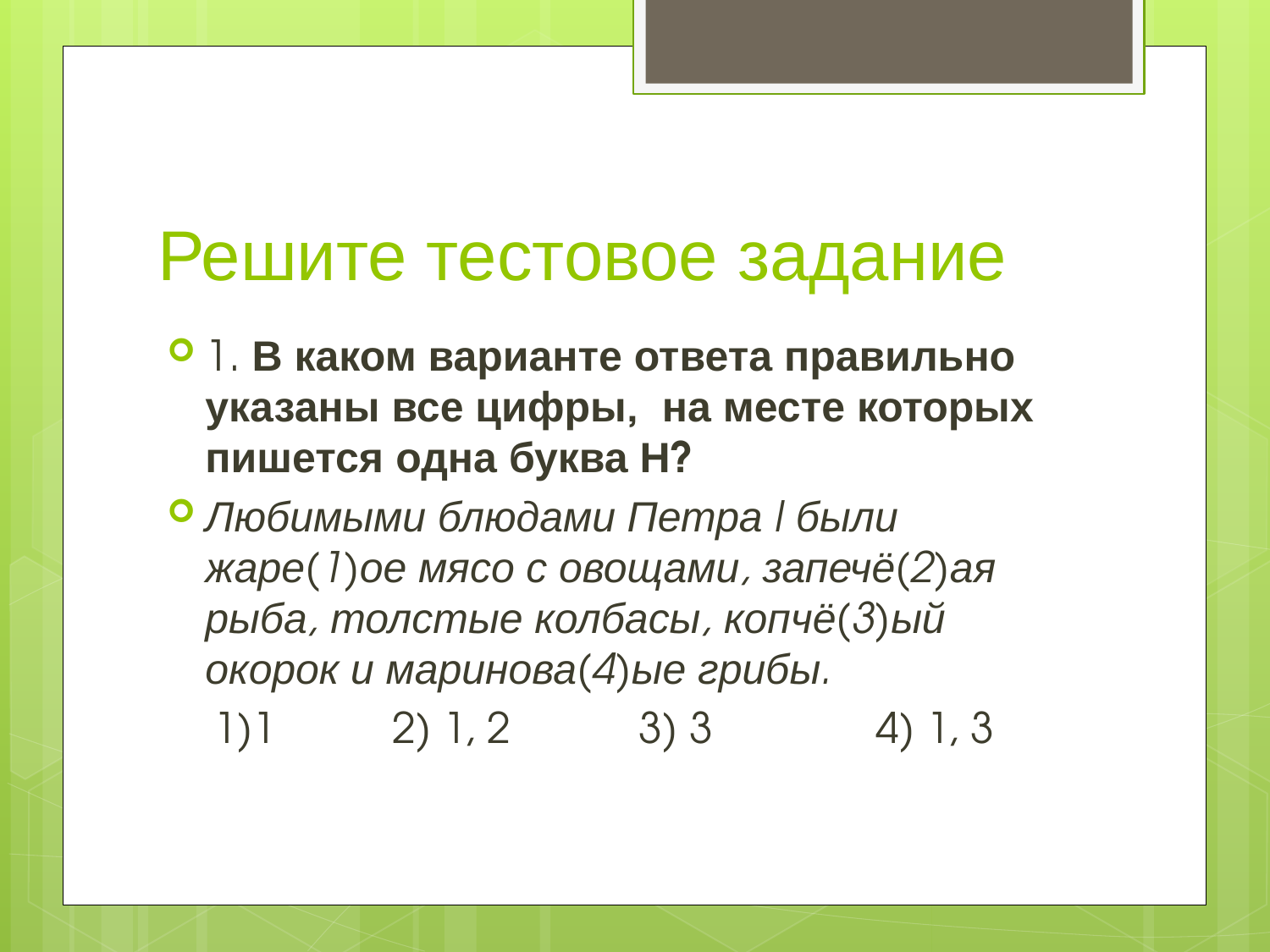

# Решите тестовое задание
1. В каком варианте ответа правильно указаны все цифры,  на месте которых пишется одна буква Н?
Любимыми блюдами Петра I были жаре(1)ое мясо с овощами, запечё(2)ая рыба, толстые колбасы, копчё(3)ый окорок и маринова(4)ые грибы.
    1)1          2) 1, 2           3) 3              4) 1, 3